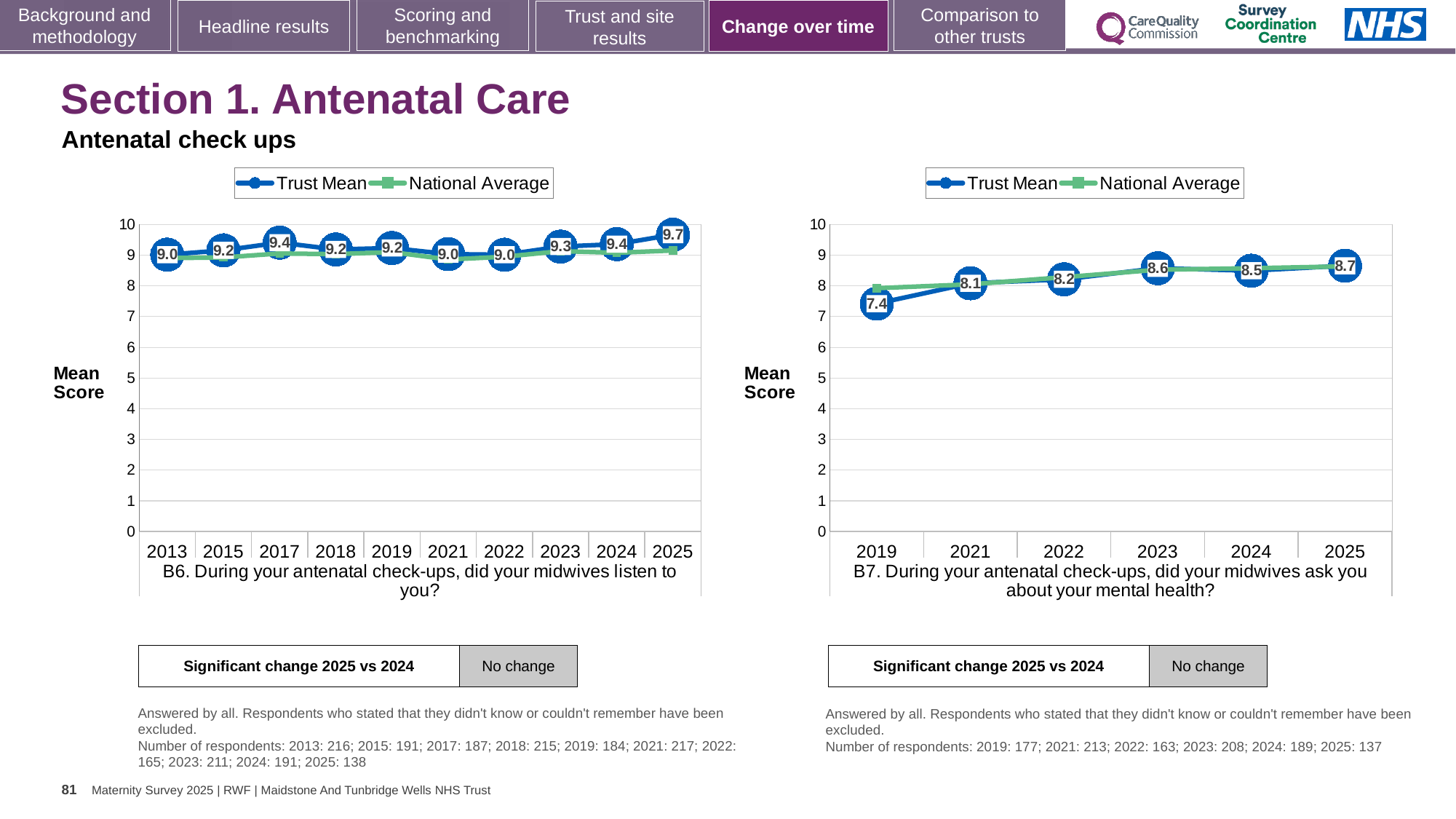

# Section 1. Antenatal Care
Antenatal check ups

### Chart

| Category | Trust Mean | National Average |
|---|---|---|
| 2013 | 9.01457595395726 | 8.902801936576772 |
| 2015 | 9.155425736247775 | 8.92484497911294 |
| 2017 | 9.407105338423397 | 9.052734871073152 |
| 2018 | 9.185240116440307 | 9.032405088324163 |
| 2019 | 9.231503899038229 | 9.097839628593407 |
| 2021 | 9.032918438721714 | 8.857213238461847 |
| 2022 | 9.012939894250415 | 8.947035466906678 |
| 2023 | 9.278329405332185 | 9.130909858102369 |
| 2024 | 9.357132145785844 | 9.075440304885204 |
| 2025 | 9.664624200695664 | 9.151026176494176 |

### Chart

| Category | Trust Mean | National Average |
|---|---|---|
| 2019 | 7.423016660708625 | 7.924643601426878 |
| 2021 | 8.083830536203296 | 8.048305481365063 |
| 2022 | 8.212210406235458 | 8.281842097983247 |
| 2023 | 8.573001275976617 | 8.524368097149862 |
| 2024 | 8.49328576666852 | 8.573580780811707 |
| 2025 | 8.655722944489392 | 8.633726128989599 |
| Significant change 2025 vs 2024 | No change |
| --- | --- |
| Significant change 2025 vs 2024 | No change |
| --- | --- |
Answered by all. Respondents who stated that they didn't know or couldn't remember have been excluded.
Number of respondents: 2013: 216; 2015: 191; 2017: 187; 2018: 215; 2019: 184; 2021: 217; 2022: 165; 2023: 211; 2024: 191; 2025: 138
Answered by all. Respondents who stated that they didn't know or couldn't remember have been excluded.
Number of respondents: 2019: 177; 2021: 213; 2022: 163; 2023: 208; 2024: 189; 2025: 137
81